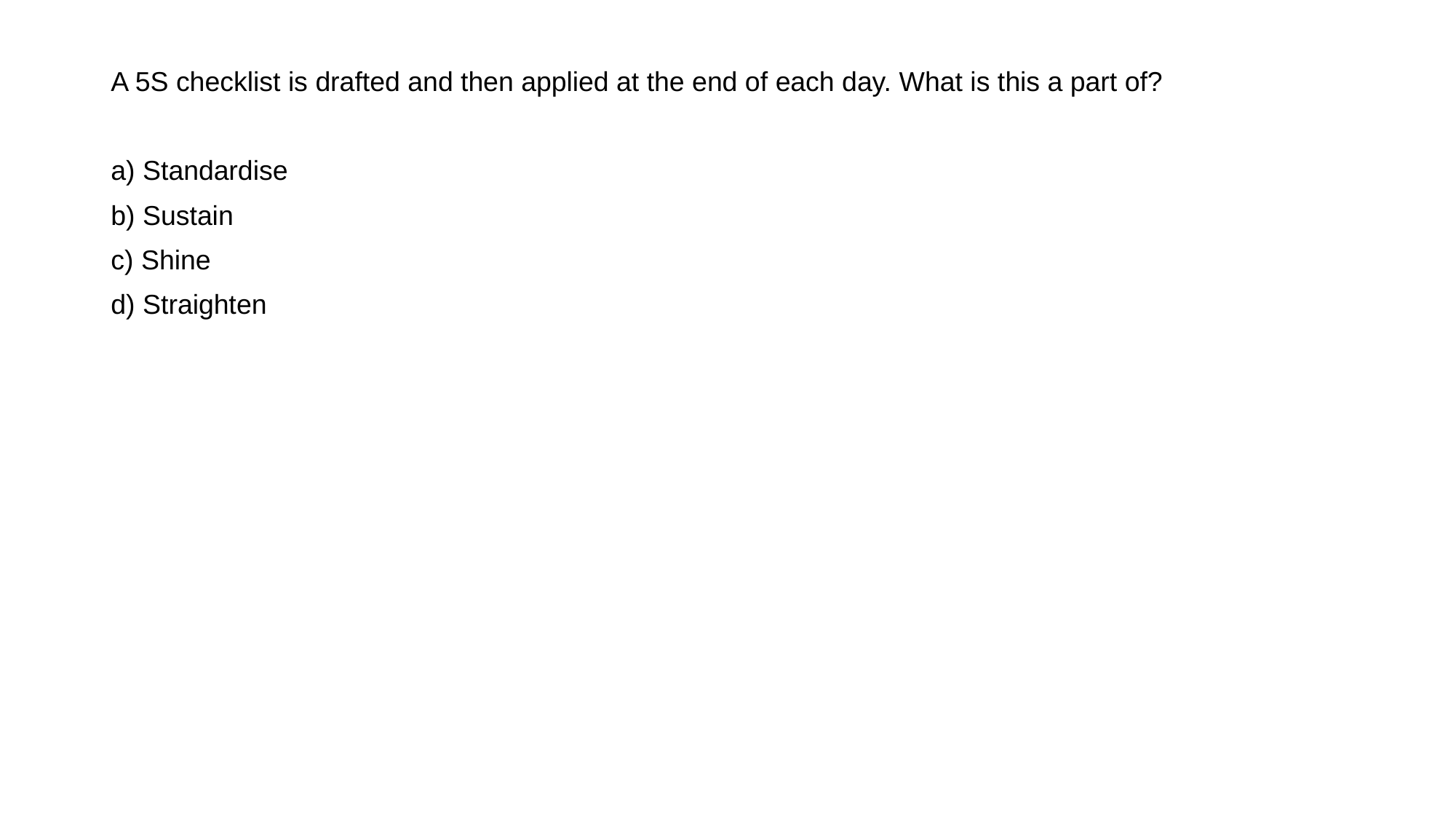

A 5S checklist is drafted and then applied at the end of each day. What is this a part of?

a) Standardise
b) Sustain
c) Shine
d) Straighten